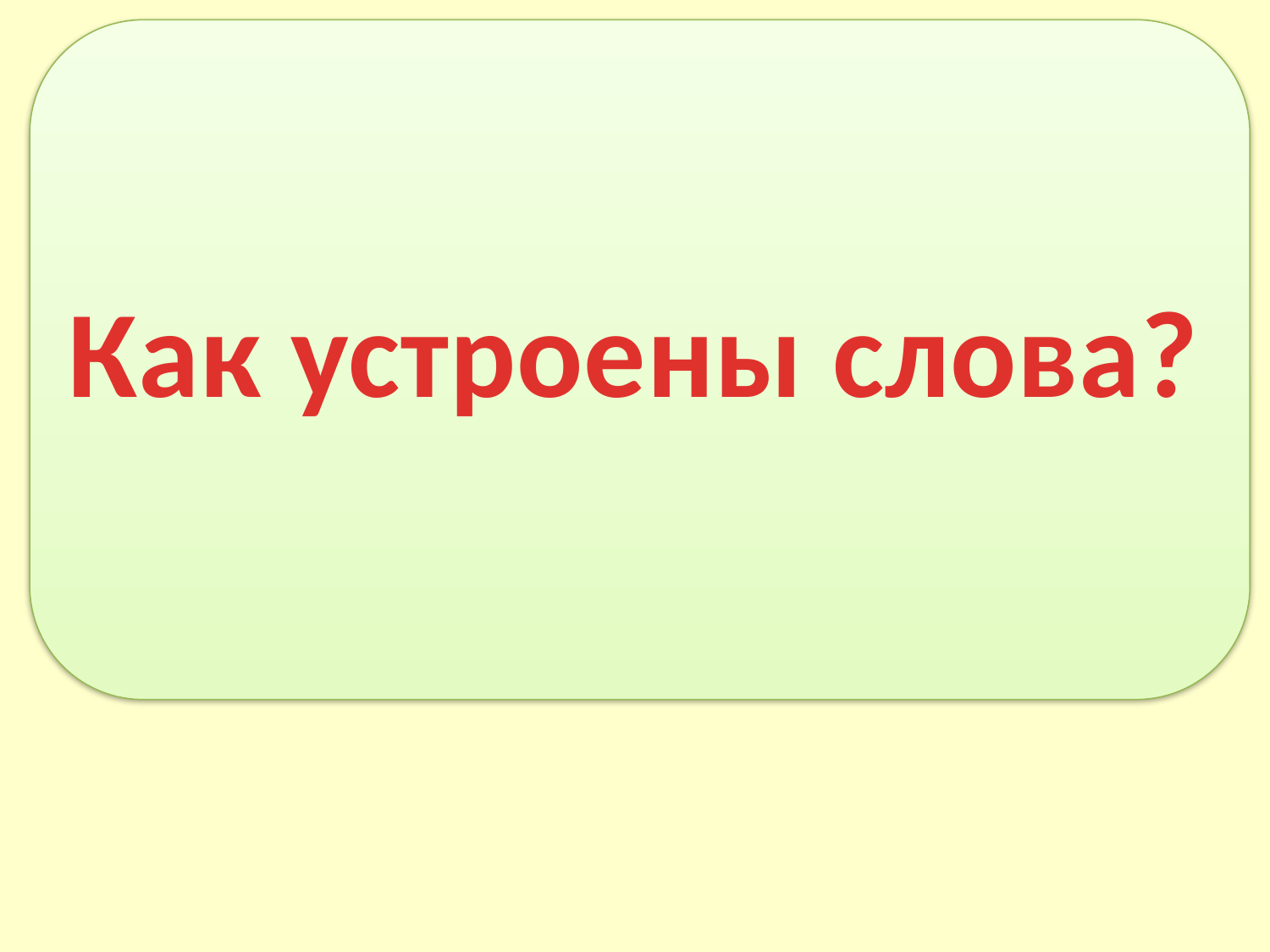

Привет
весне
!
Встречайте
весну
!
Как устроены слова?
У нас
весеннее
настроение
?
.